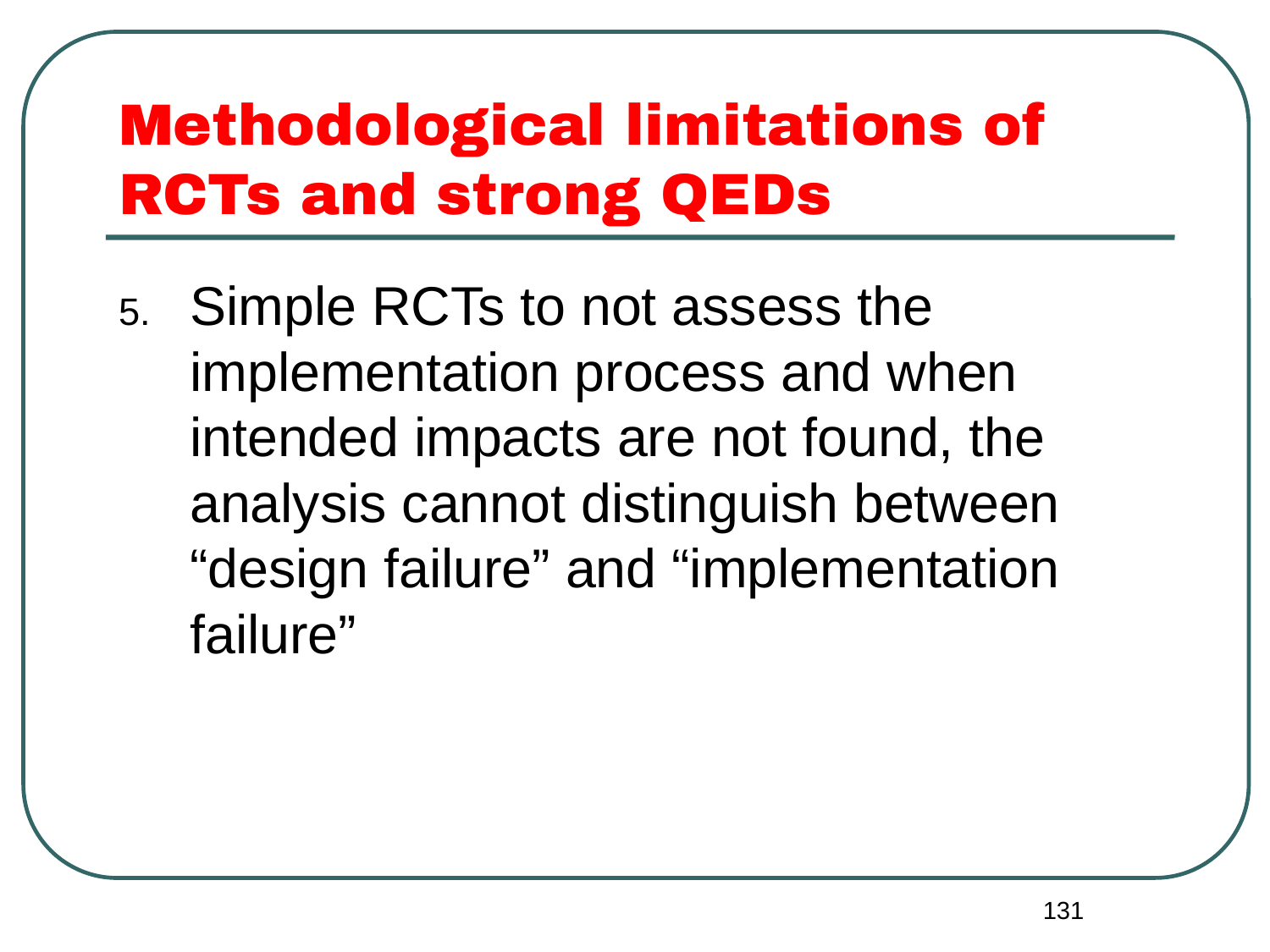

# Methodological limitations of RCTs and strong QEDs
Simple RCTs to not assess the implementation process and when intended impacts are not found, the analysis cannot distinguish between “design failure” and “implementation failure”
131